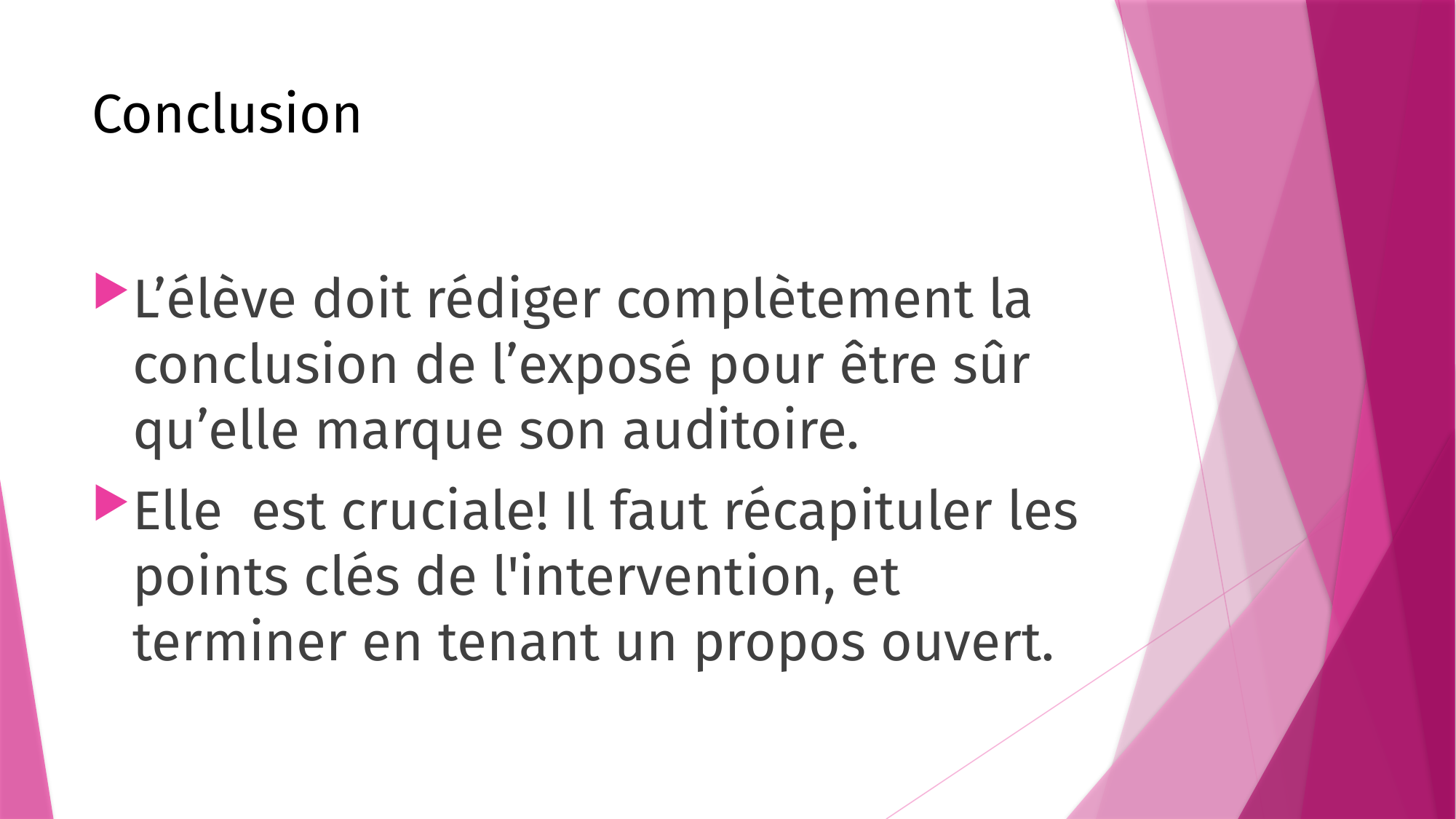

# Conclusion
L’élève doit rédiger complètement la conclusion de l’exposé pour être sûr qu’elle marque son auditoire.
Elle  est cruciale! Il faut récapituler les points clés de l'intervention, et terminer en tenant un propos ouvert.